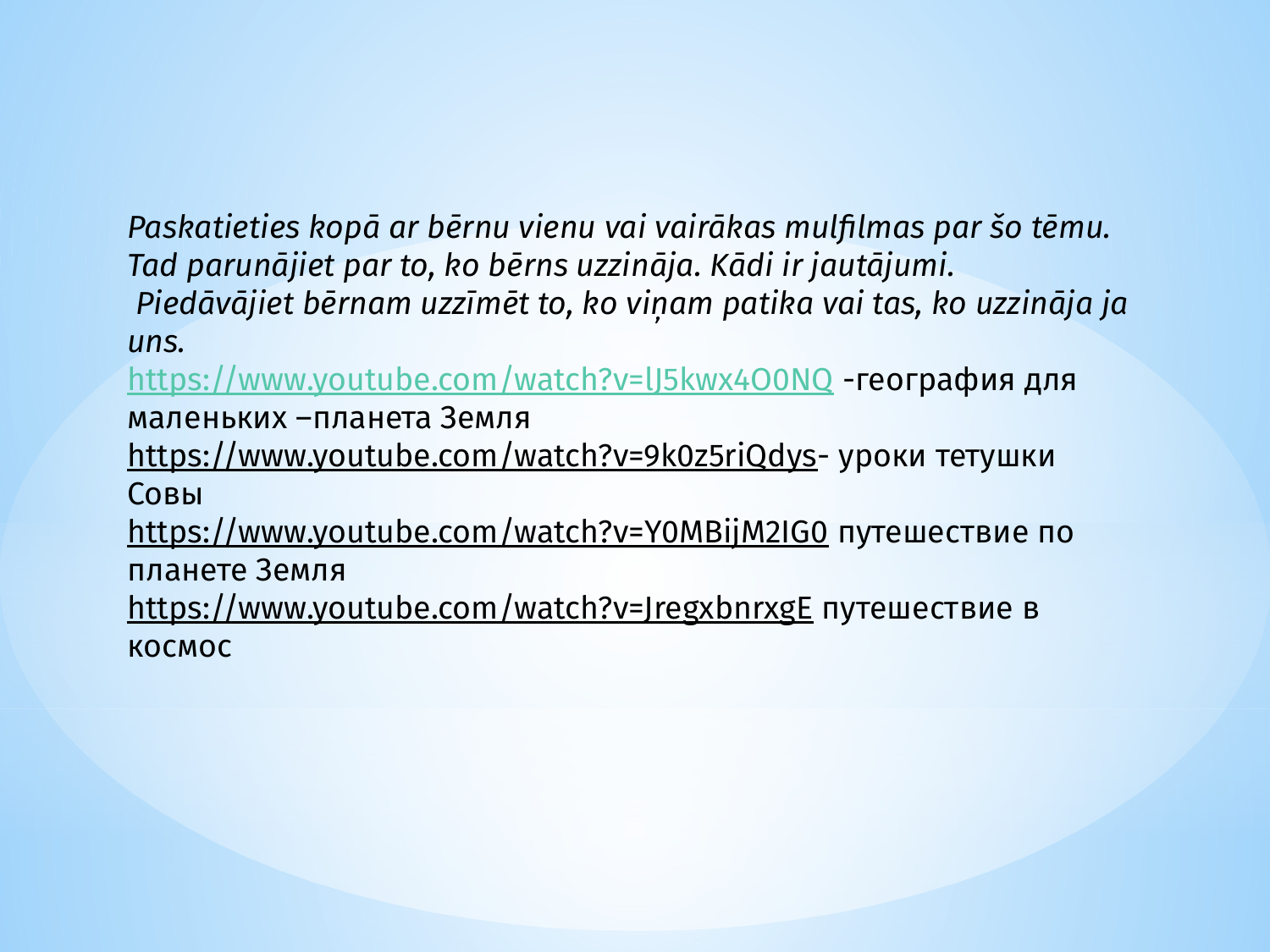

#
Paskatieties kopā ar bērnu vienu vai vairākas mulfilmas par šo tēmu. Tad parunājiet par to, ko bērns uzzināja. Kādi ir jautājumi.   Piedāvājiet bērnam uzzīmēt to, ko viņam patika vai tas, ko uzzināja jauns.
https://www.youtube.com/watch?v=lJ5kwx4O0NQ -география для маленьких –планета Земля
https://www.youtube.com/watch?v=9k0z5riQdys- уроки тетушки Совы
https://www.youtube.com/watch?v=Y0MBijM2IG0 путешествие по планете Земля
https://www.youtube.com/watch?v=JregxbnrxgE путешествие в космос